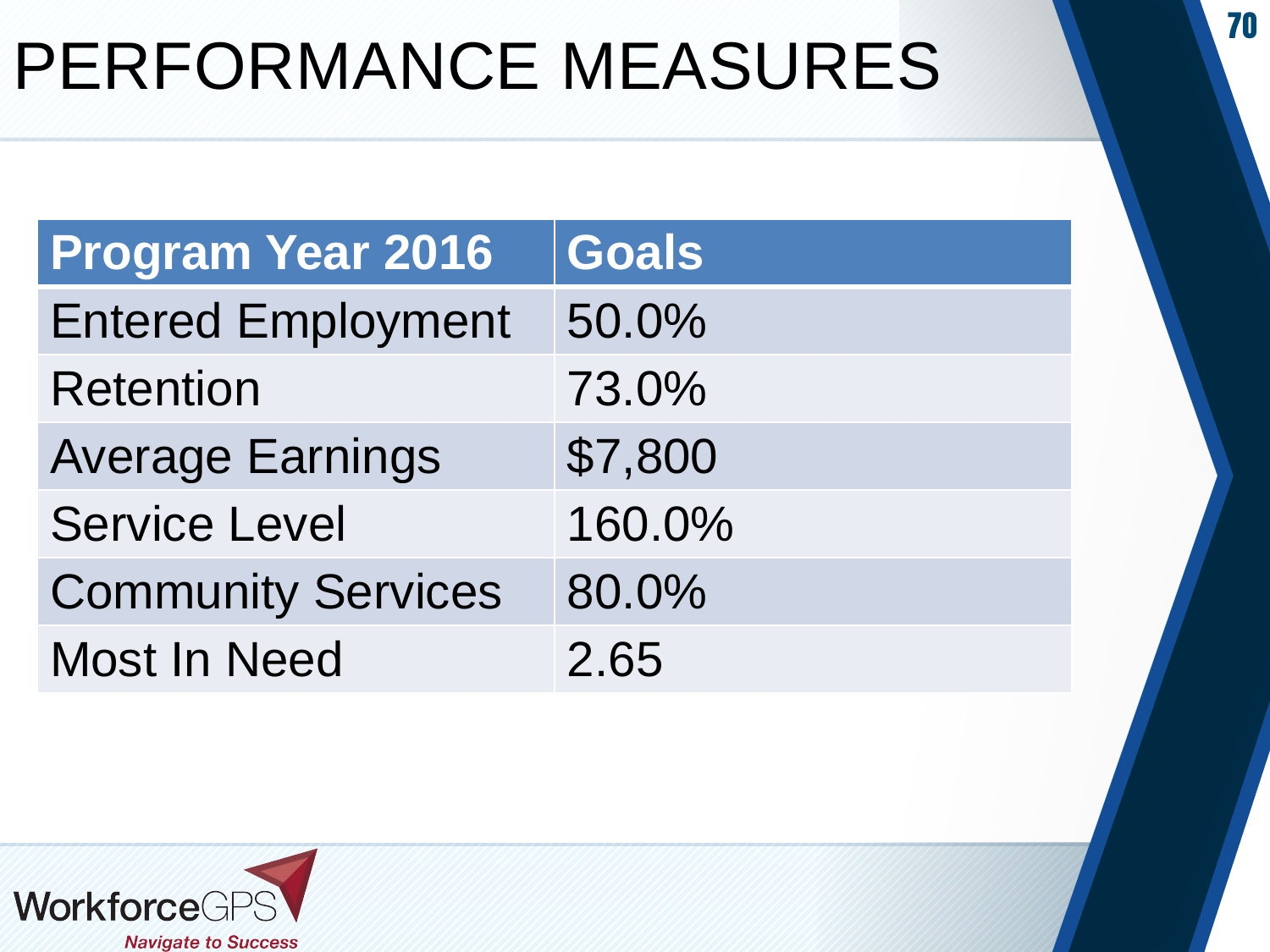

# Performance Measures
| Program Year 2016 | Goals |
| --- | --- |
| Entered Employment | 50.0% |
| Retention | 73.0% |
| Average Earnings | $7,800 |
| Service Level | 160.0% |
| Community Services | 80.0% |
| Most In Need | 2.65 |